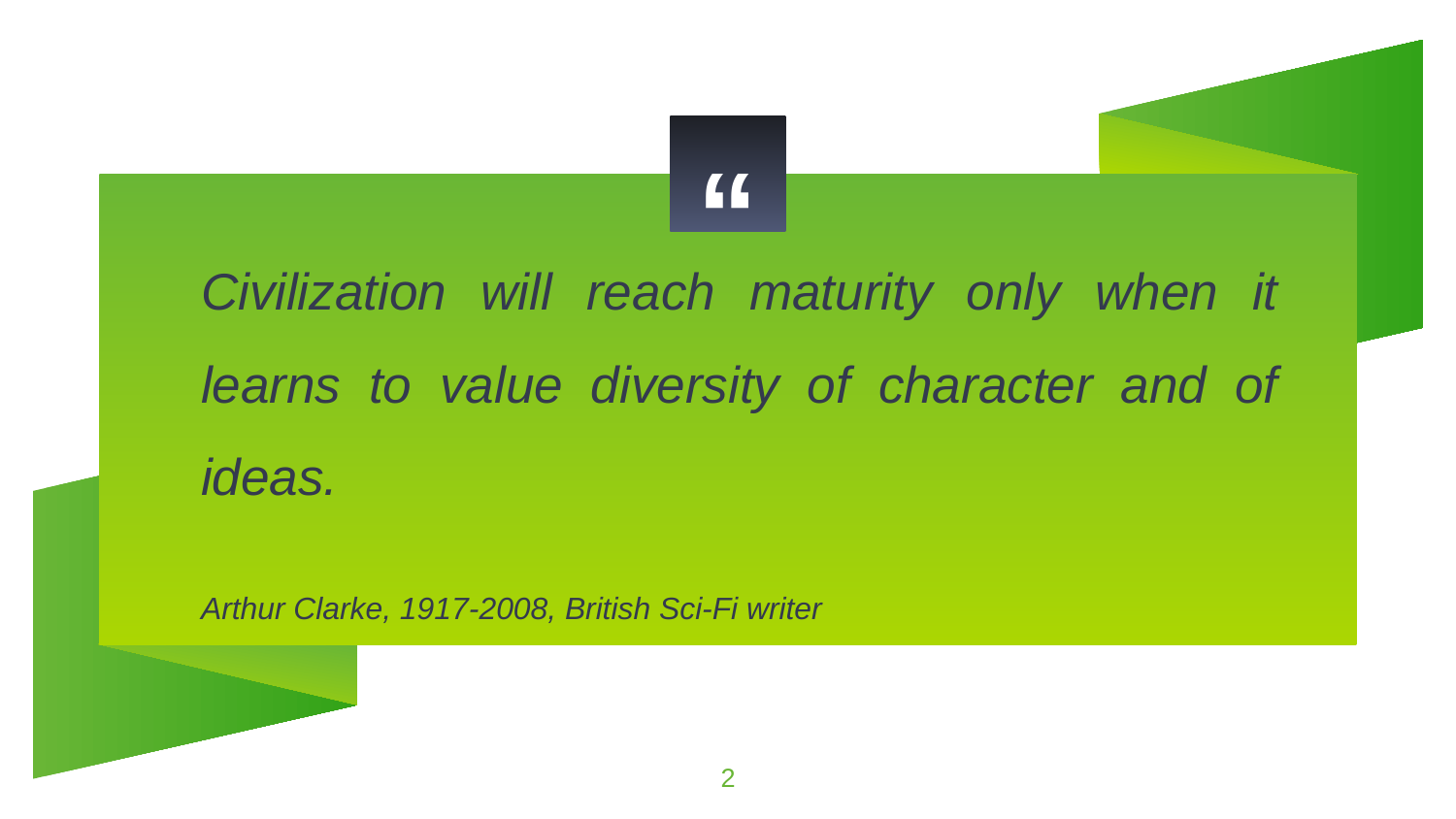

Civilization will reach maturity only when it learns to value diversity of character and of ideas.

Arthur Clarke, 1917-2008, British Sci-Fi writer
2